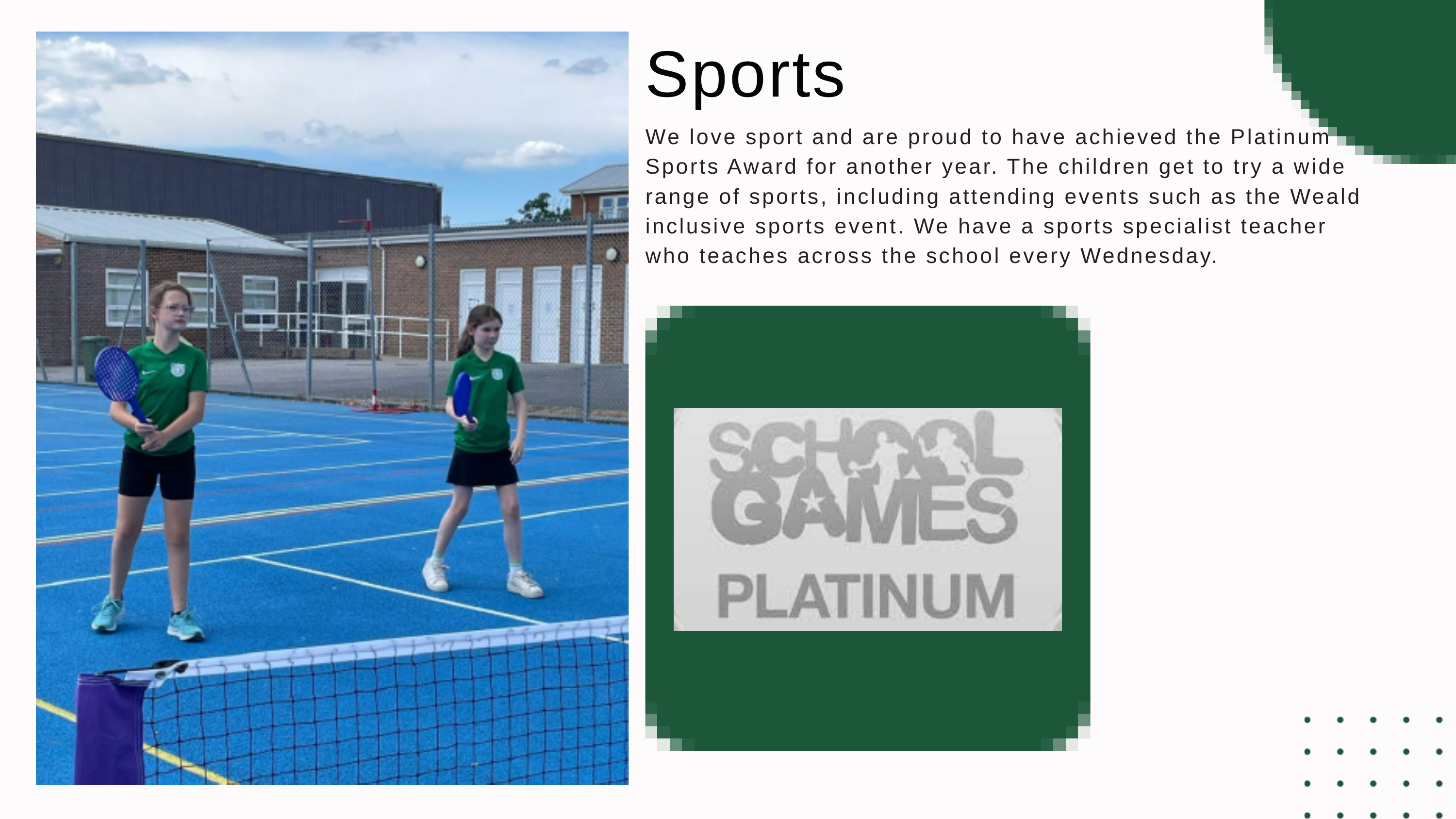

Sports
We love sport and are proud to have achieved the Platinum Sports Award for another year. The children get to try a wide range of sports, including attending events such as the Weald inclusive sports event. We have a sports specialist teacher who teaches across the school every Wednesday.